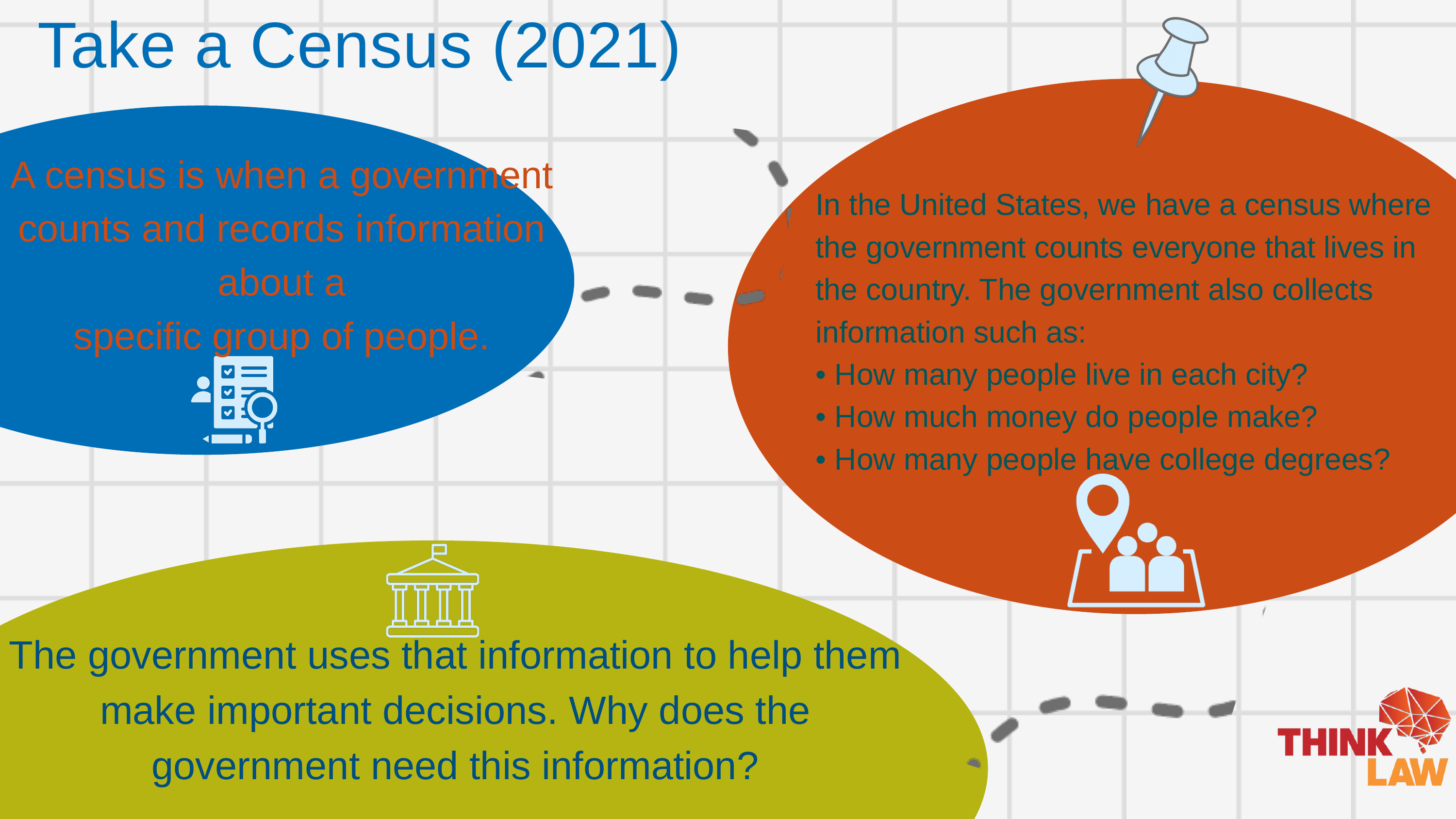

Take a Census (2021)

A census is when a government counts and records information about a
specific group of people.

In the United States, we have a census where the government counts everyone that lives in the country. The government also collects information such as:
• How many people live in each city?
• How much money do people make?
• How many people have college degrees?

The government uses that information to help them make important decisions. Why does the government need this information?